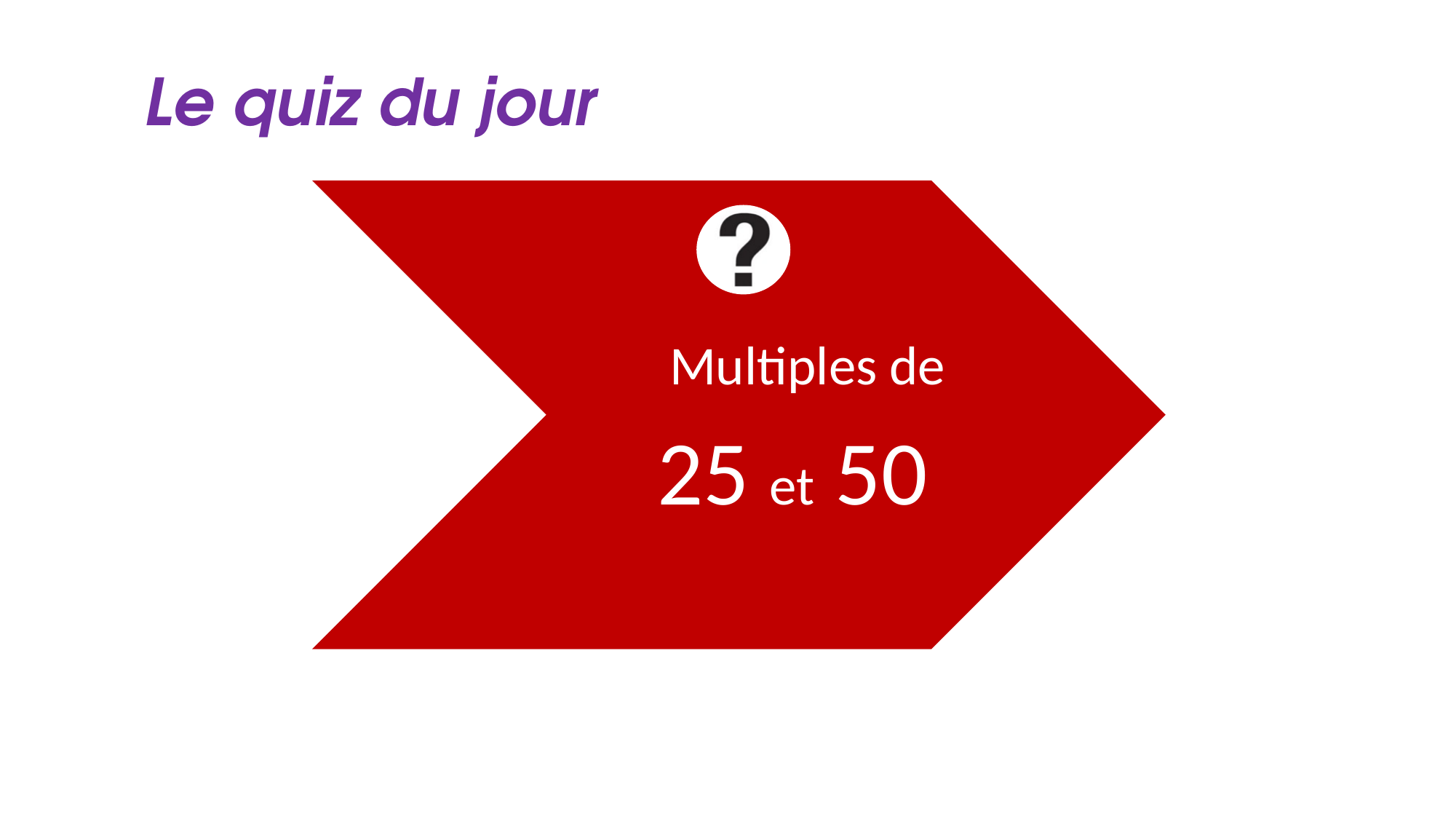

Le quiz du jour

     Multiples de
  25 et 50